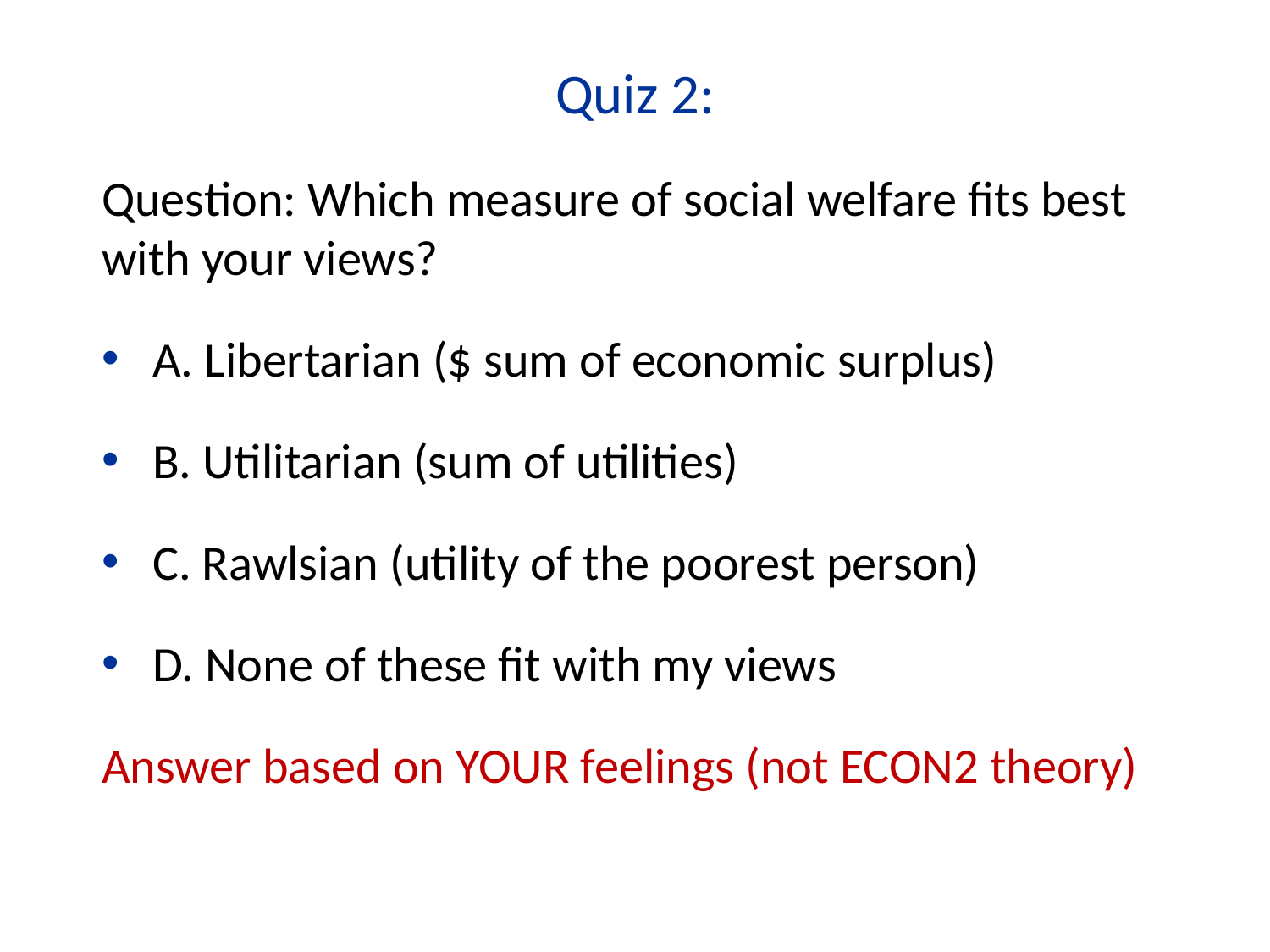

Quiz 2:
Question: Which measure of social welfare fits best with your views?
A. Libertarian ($ sum of economic surplus)
B. Utilitarian (sum of utilities)
C. Rawlsian (utility of the poorest person)
D. None of these fit with my views
Answer based on YOUR feelings (not ECON2 theory)